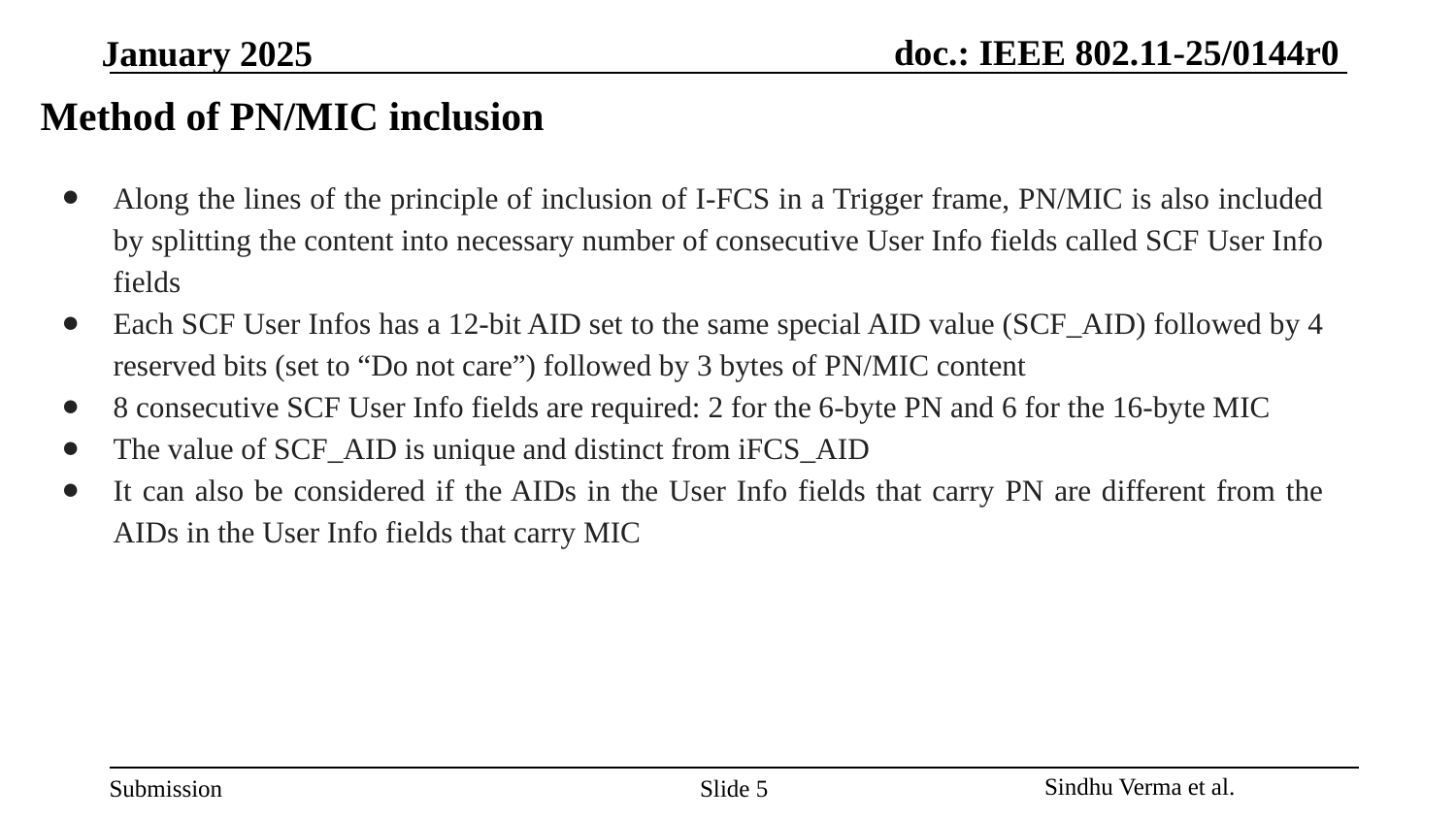

# Method of PN/MIC inclusion
Along the lines of the principle of inclusion of I-FCS in a Trigger frame, PN/MIC is also included by splitting the content into necessary number of consecutive User Info fields called SCF User Info fields
Each SCF User Infos has a 12-bit AID set to the same special AID value (SCF_AID) followed by 4 reserved bits (set to “Do not care”) followed by 3 bytes of PN/MIC content
8 consecutive SCF User Info fields are required: 2 for the 6-byte PN and 6 for the 16-byte MIC
The value of SCF_AID is unique and distinct from iFCS_AID
It can also be considered if the AIDs in the User Info fields that carry PN are different from the AIDs in the User Info fields that carry MIC

Slide 5